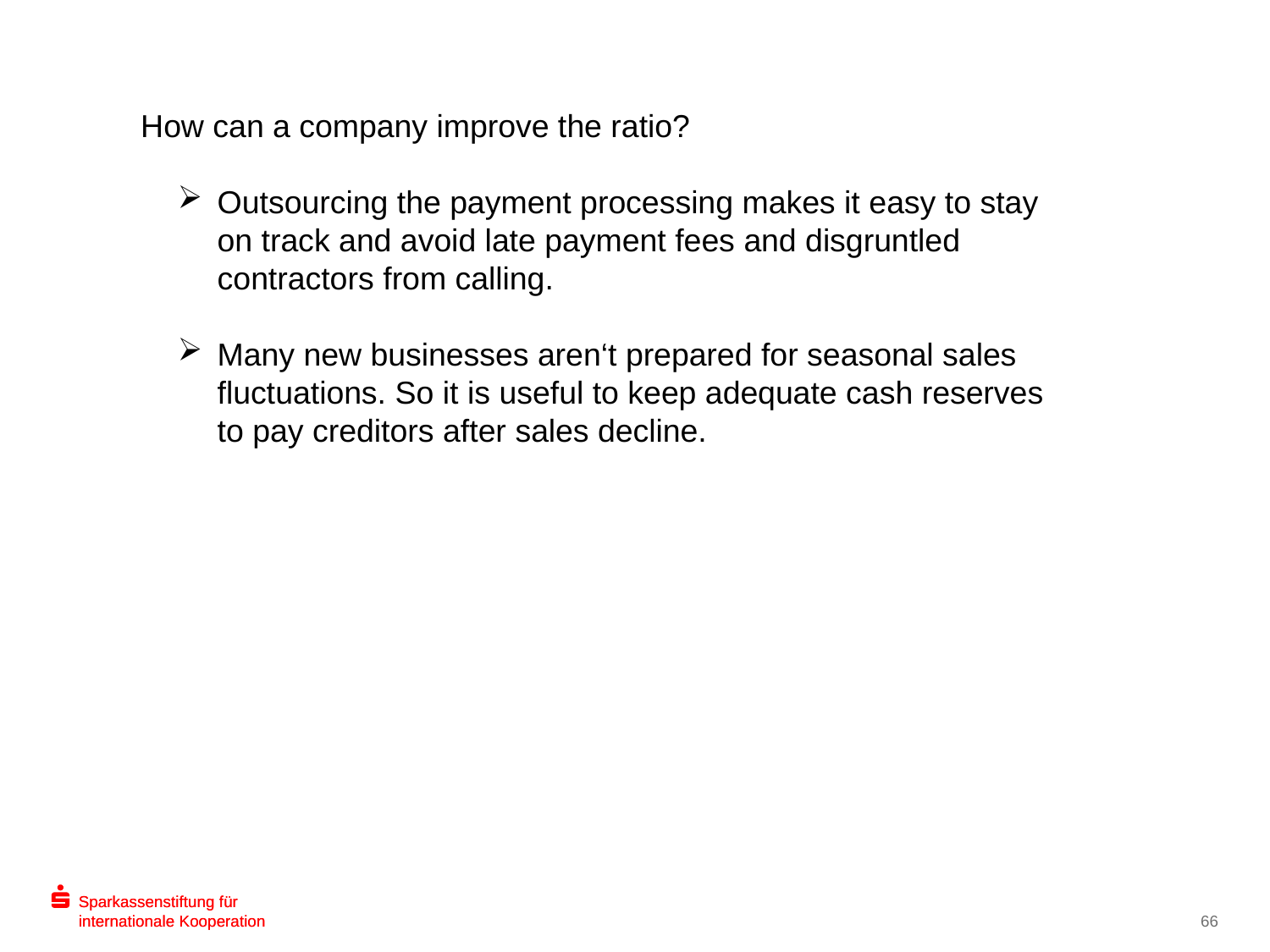

How can a company improve the ratio?

Outsourcing the payment processing makes it easy to stay on track and avoid late payment fees and disgruntled contractors from calling.

Many new businesses aren‘t prepared for seasonal sales fluctuations. So it is useful to keep adequate cash reserves  to pay creditors after sales decline.
66